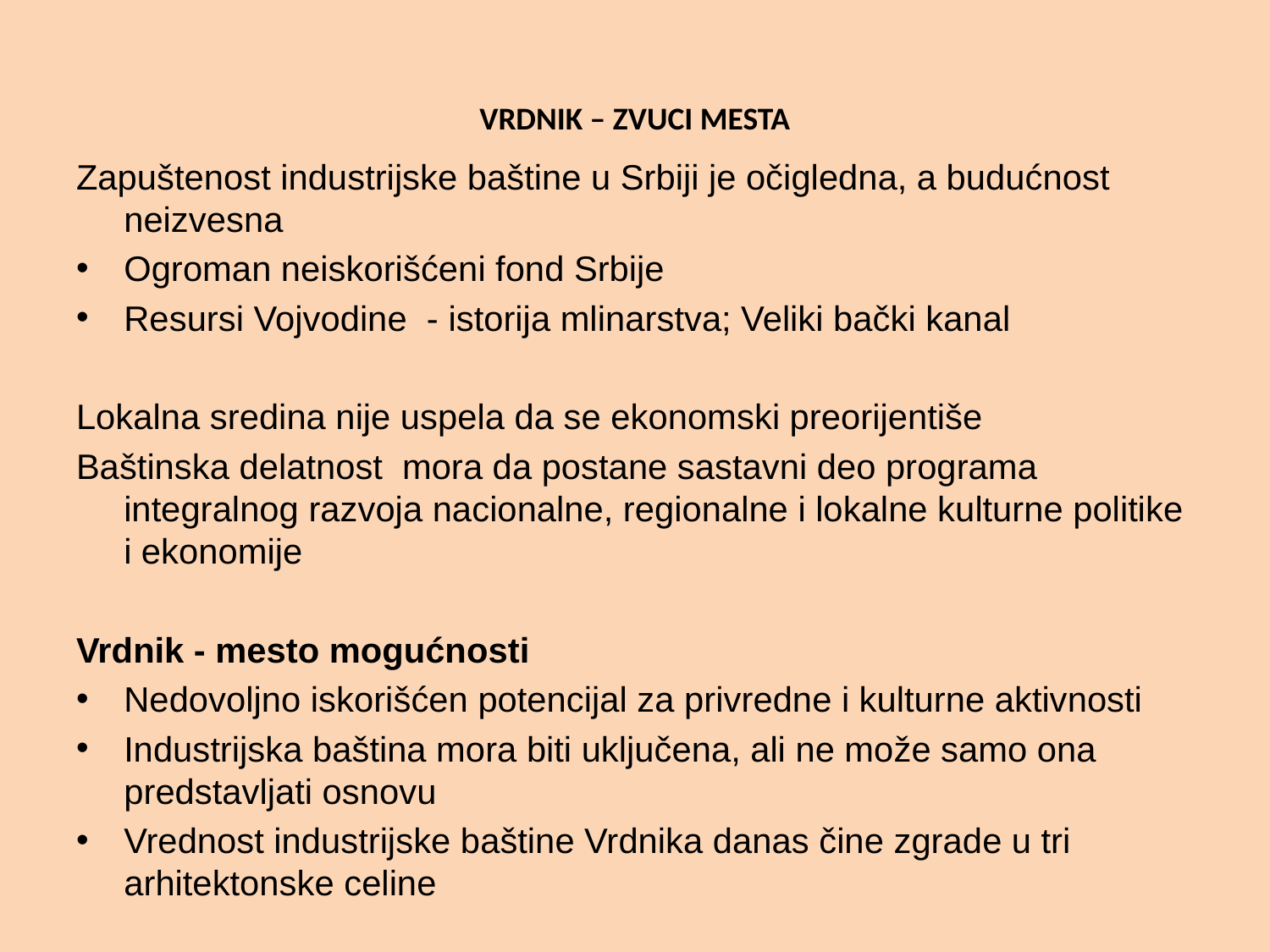

# VRDNIK – ZVUCI MESTA
Zapuštenost industrijske baštine u Srbiji je očigledna, a budućnost neizvesna
Ogroman neiskorišćeni fond Srbije
Resursi Vojvodine  - istorija mlinarstva; Veliki bački kanal

Lokalna sredina nije uspela da se ekonomski preorijentiše
Baštinska delatnost  mora da postane sastavni deo programa integralnog razvoja nacionalne, regionalne i lokalne kulturne politike i ekonomije

Vrdnik - mesto mogućnosti
Nedovoljno iskorišćen potencijal za privredne i kulturne aktivnosti
Industrijska baština mora biti uključena, ali ne može samo ona predstavljati osnovu
Vrednost industrijske baštine Vrdnika danas čine zgrade u tri arhitektonske celine